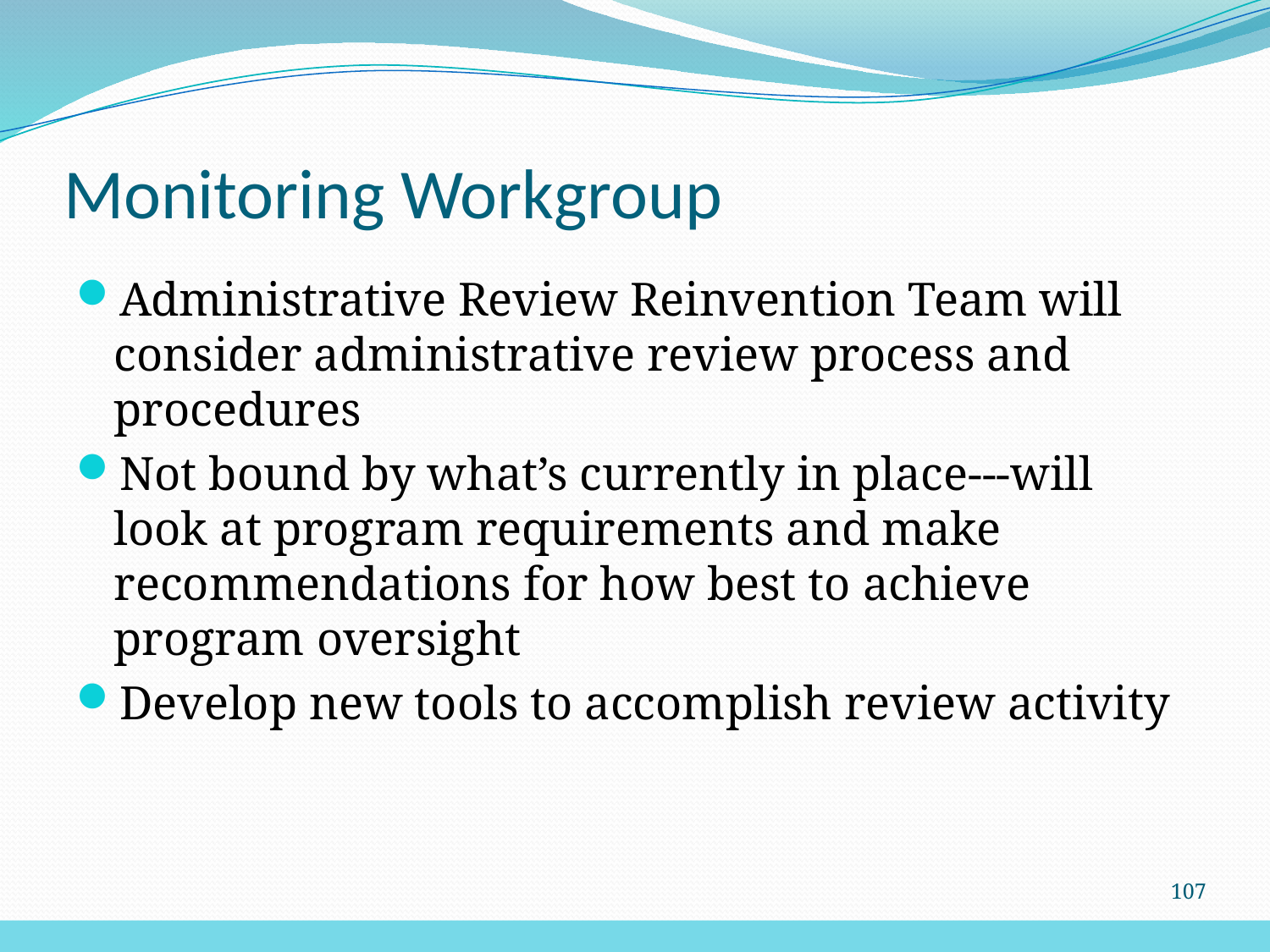

# Monitoring Workgroup
Administrative Review Reinvention Team will consider administrative review process and procedures
Not bound by what’s currently in place---will look at program requirements and make recommendations for how best to achieve program oversight
Develop new tools to accomplish review activity

107